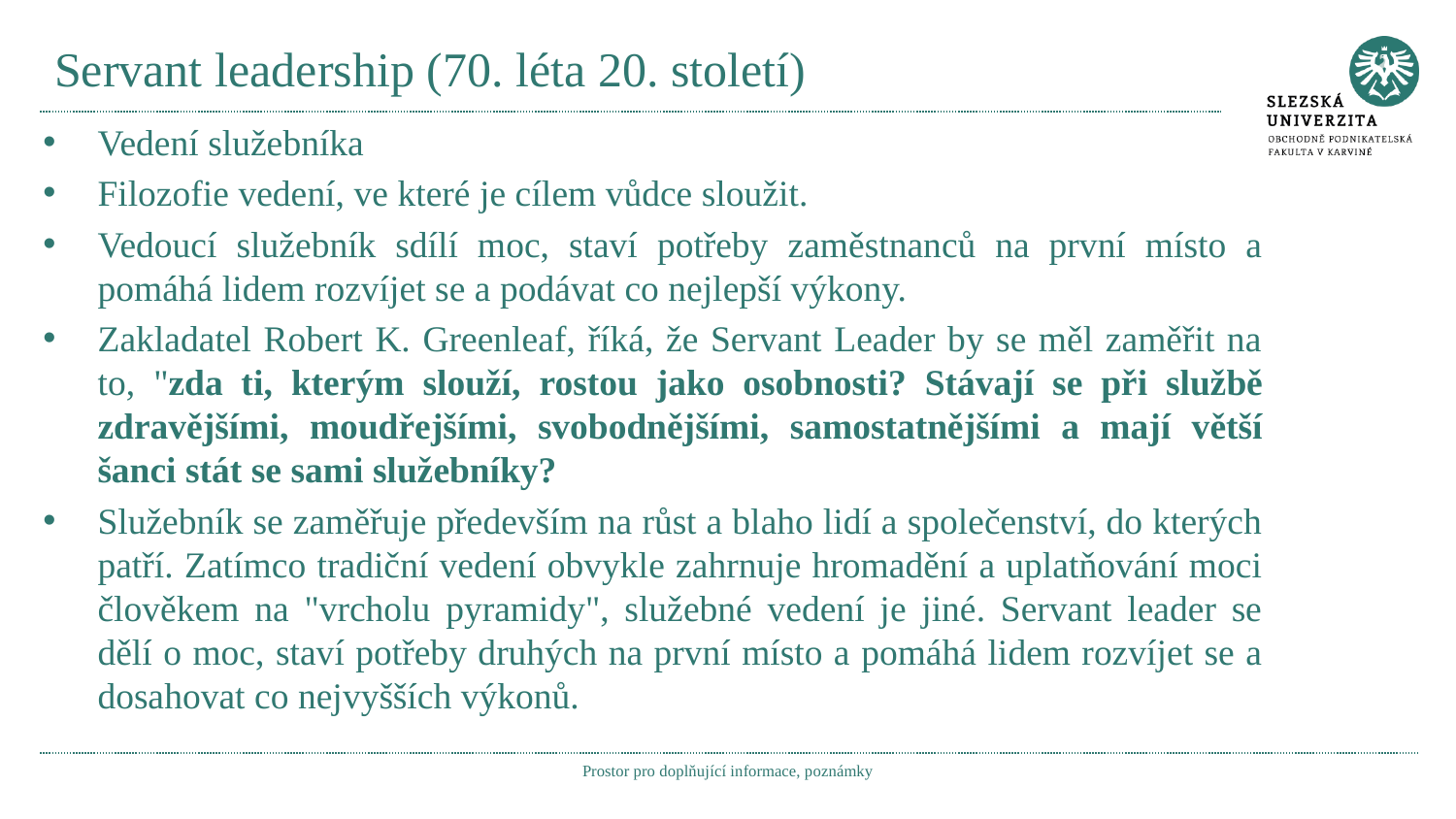

# Servant leadership (70. léta 20. století)
Vedení služebníka
Filozofie vedení, ve které je cílem vůdce sloužit.
Vedoucí služebník sdílí moc, staví potřeby zaměstnanců na první místo a pomáhá lidem rozvíjet se a podávat co nejlepší výkony.
Zakladatel Robert K. Greenleaf, říká, že Servant Leader by se měl zaměřit na to, "zda ti, kterým slouží, rostou jako osobnosti? Stávají se při službě zdravějšími, moudřejšími, svobodnějšími, samostatnějšími a mají větší šanci stát se sami služebníky?
Služebník se zaměřuje především na růst a blaho lidí a společenství, do kterých patří. Zatímco tradiční vedení obvykle zahrnuje hromadění a uplatňování moci člověkem na "vrcholu pyramidy", služebné vedení je jiné. Servant leader se dělí o moc, staví potřeby druhých na první místo a pomáhá lidem rozvíjet se a dosahovat co nejvyšších výkonů.

Prostor pro doplňující informace, poznámky